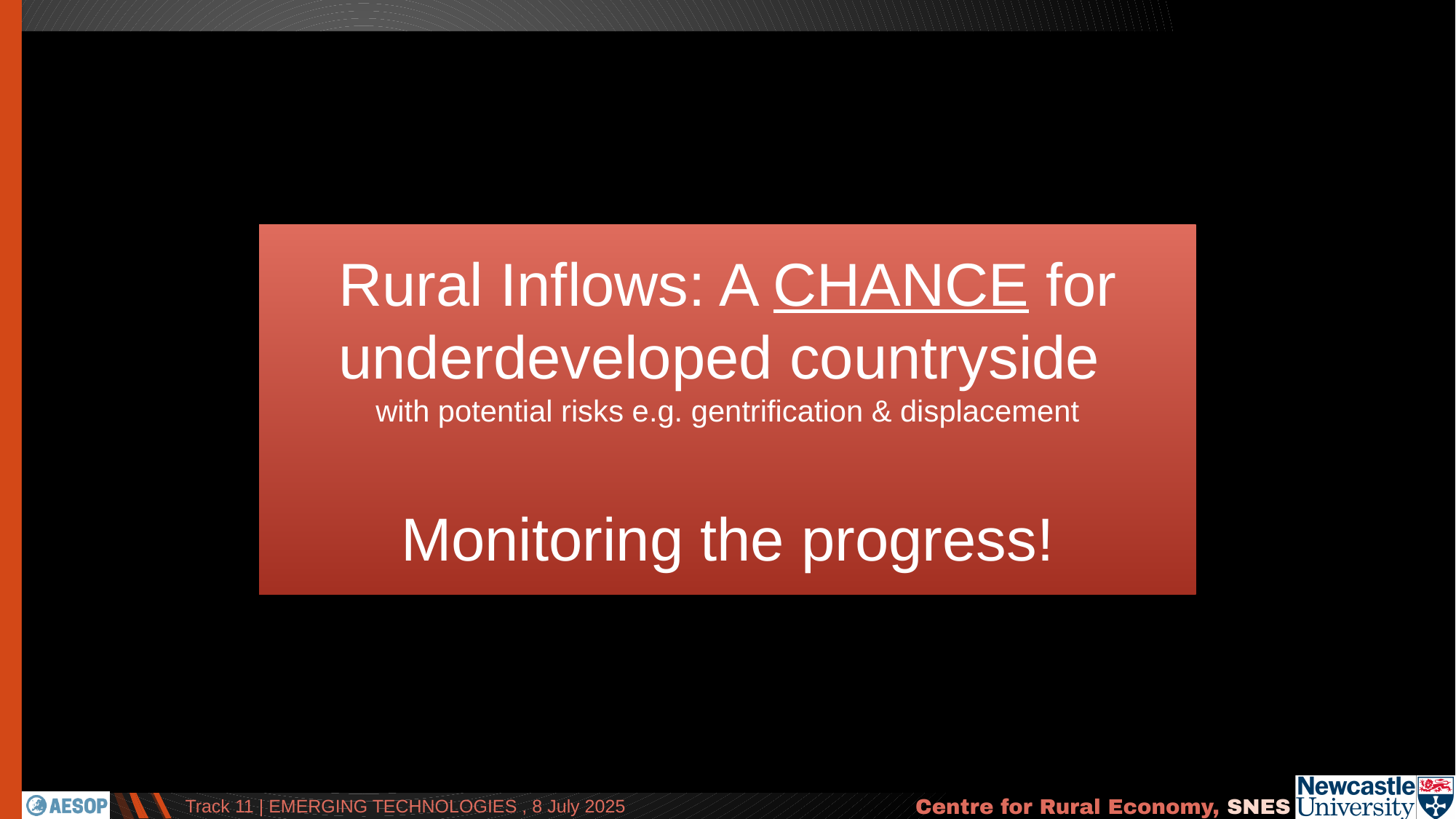

Rural Inflows: A CHANCE for underdeveloped countryside
with potential risks e.g. gentrification & displacement

Monitoring the progress!